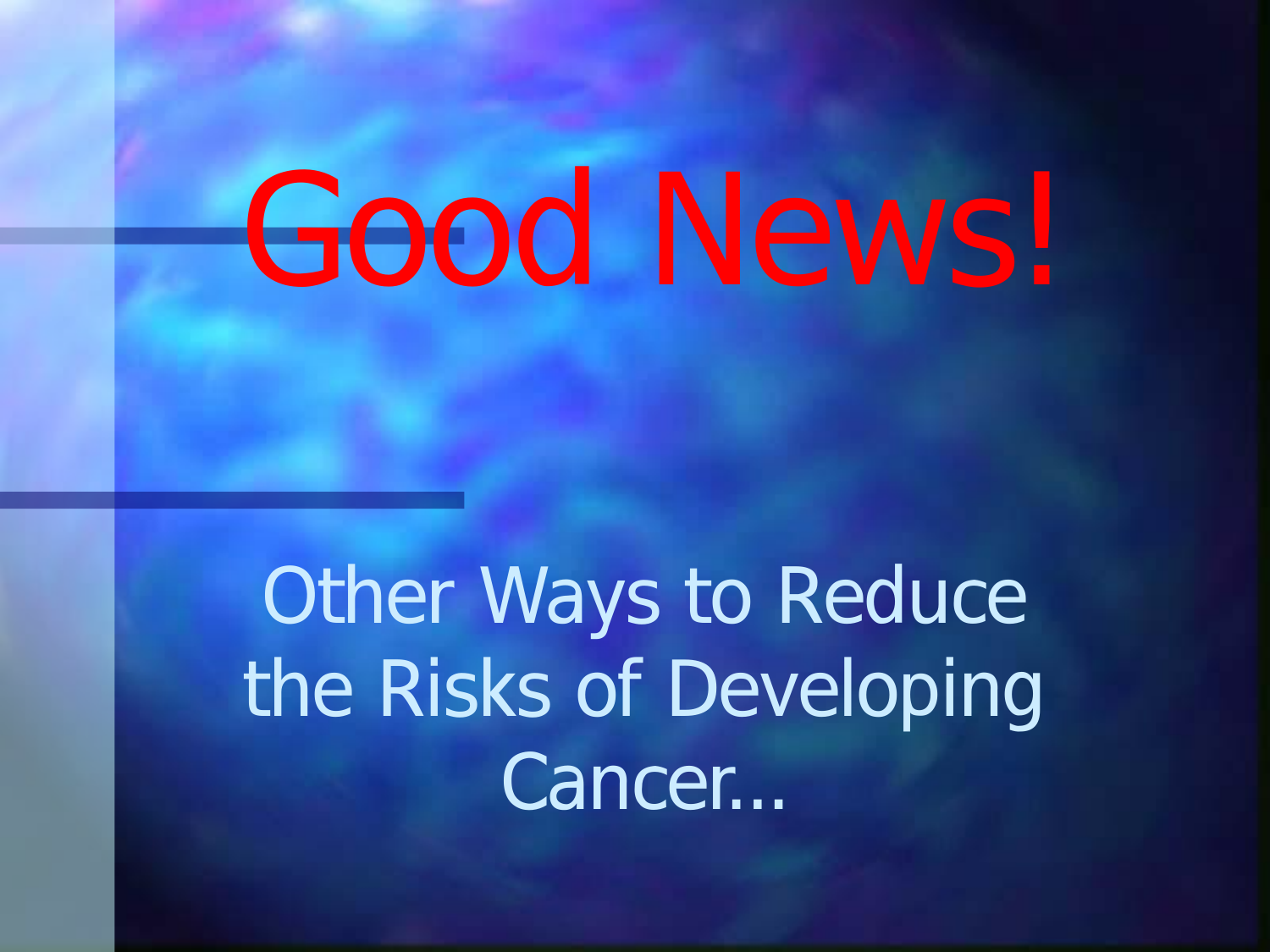

# Good News!
Other Ways to Reduce the Risks of Developing Cancer…